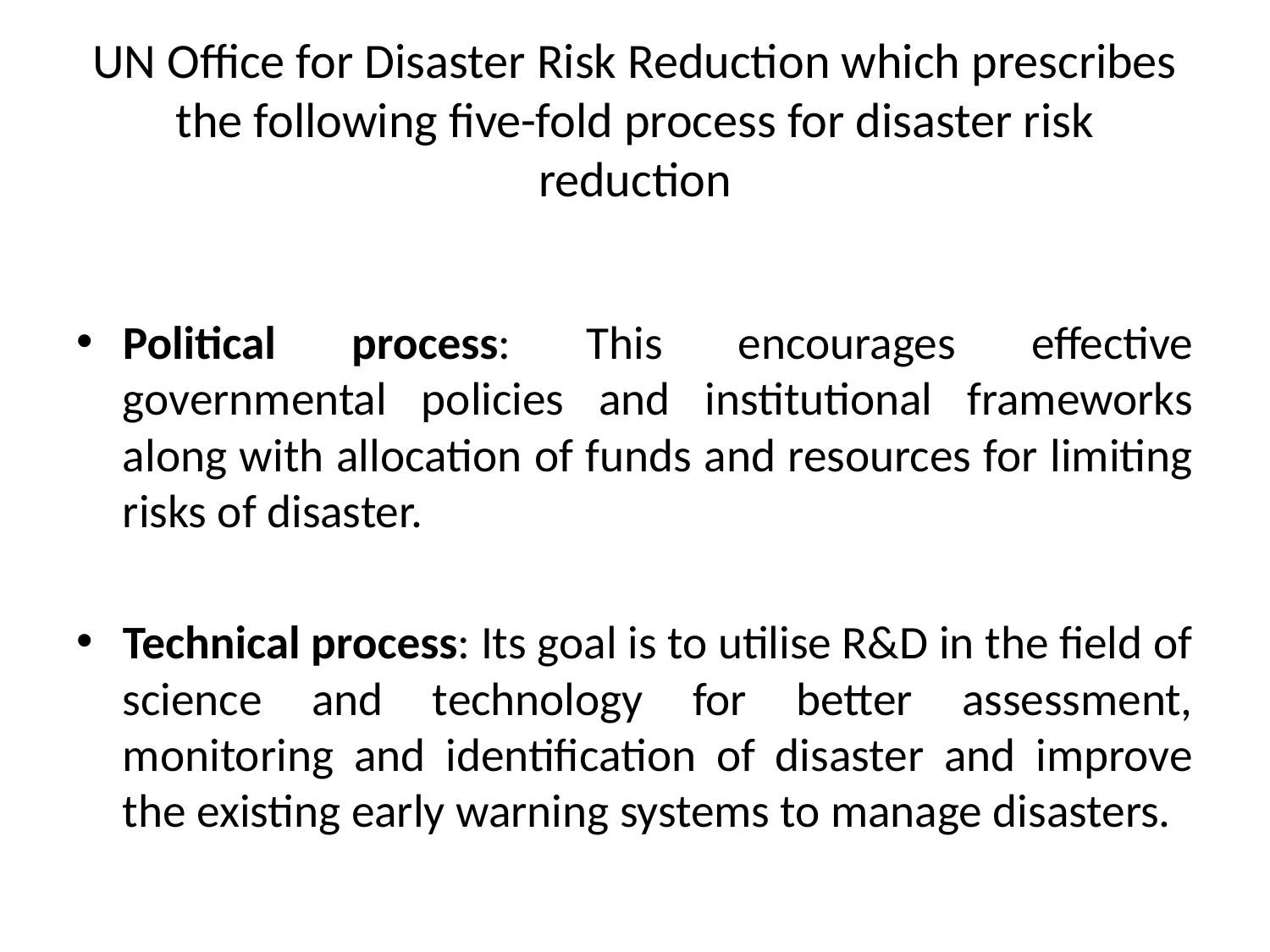

# UN Office for Disaster Risk Reduction which prescribes the following five-fold process for disaster risk reduction
Political process: This encourages effective governmental policies and institutional frameworks along with allocation of funds and resources for limiting risks of disaster.

Technical process: Its goal is to utilise R&D in the field of science and technology for better assessment, monitoring and identification of disaster and improve the existing early warning systems to manage disasters.